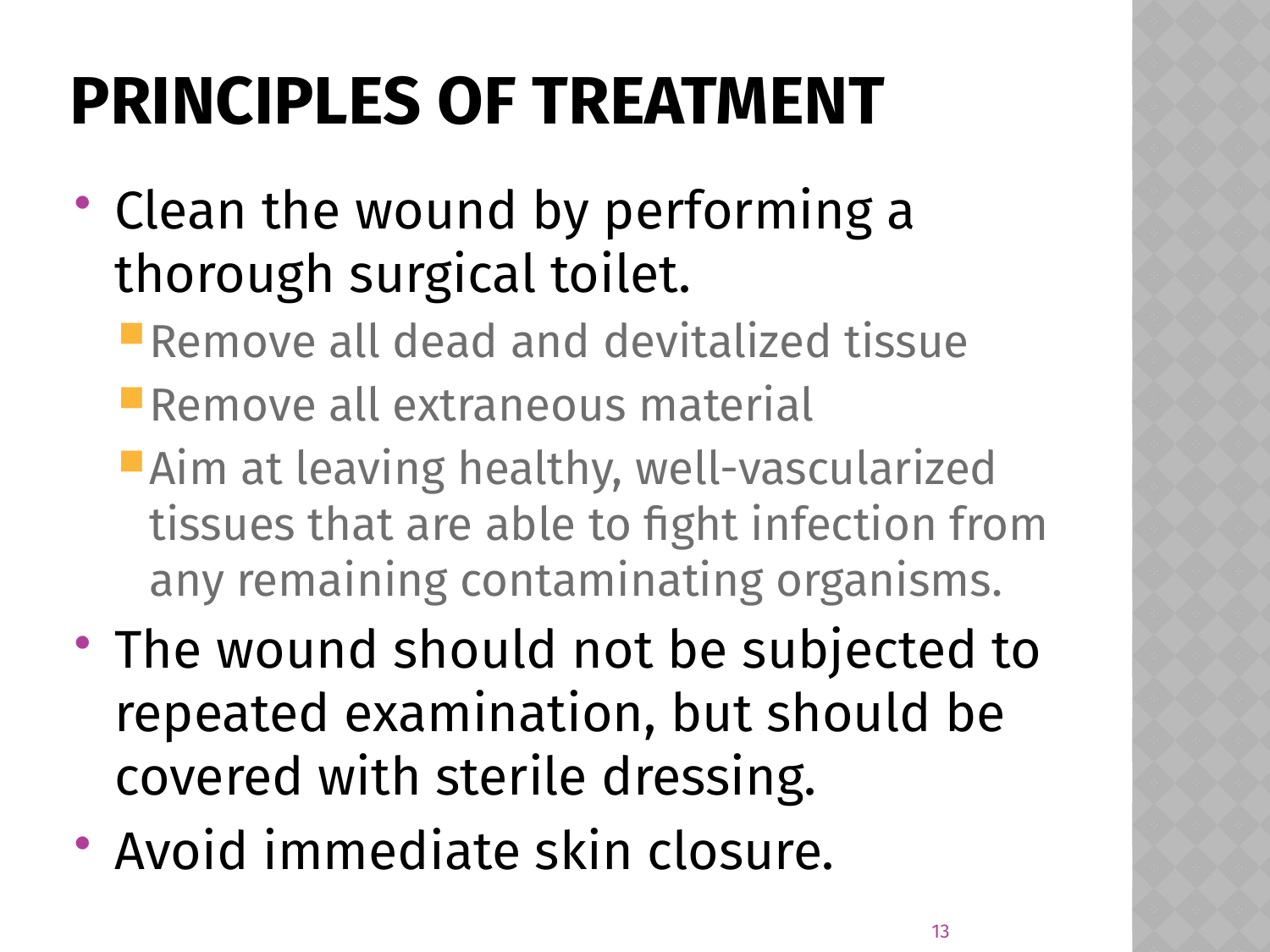

# Principles of treatment
Clean the wound by performing a thorough surgical toilet.
Remove all dead and devitalized tissue
Remove all extraneous material
Aim at leaving healthy, well-vascularized tissues that are able to fight infection from any remaining contaminating organisms.
The wound should not be subjected to repeated examination, but should be covered with sterile dressing.
Avoid immediate skin closure.

13